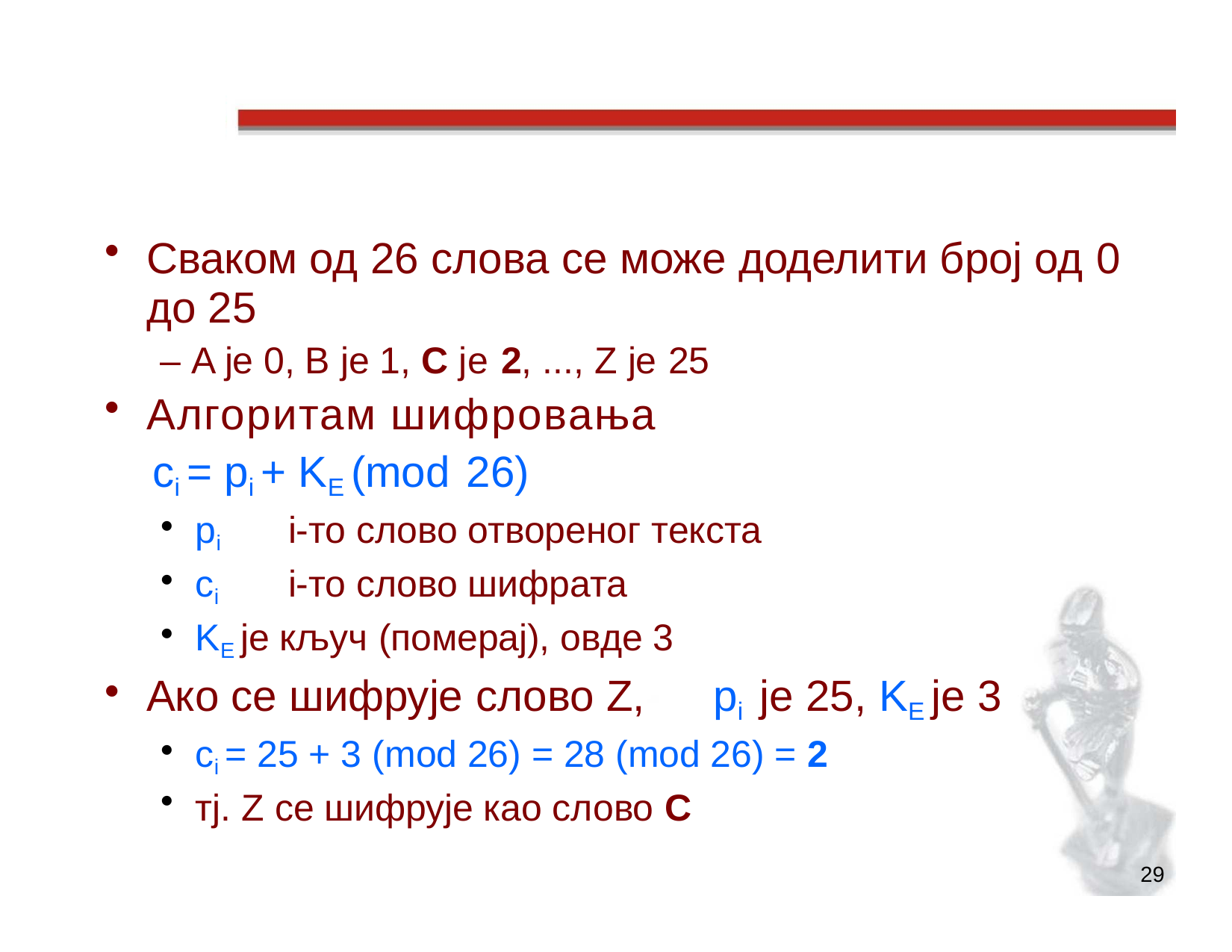

# Цезарова шифра - математика
Сваком од 26 слова се може доделити број од 0
до 25
– A је 0, B је 1, C је 2, ..., Z је 25
Алгоритам шифровања
ci = pi + KЕ (mod 26)
pi	i-то слово отвореног текста
сi	i-то слово шифрата
KЕ је кључ (померај), овде 3
Ако се шифрује слово Z,	pi	је 25, KЕ је 3
ci = 25 + 3 (mod 26) = 28 (mod 26) = 2
тј. Z се шифрује као слово C
29